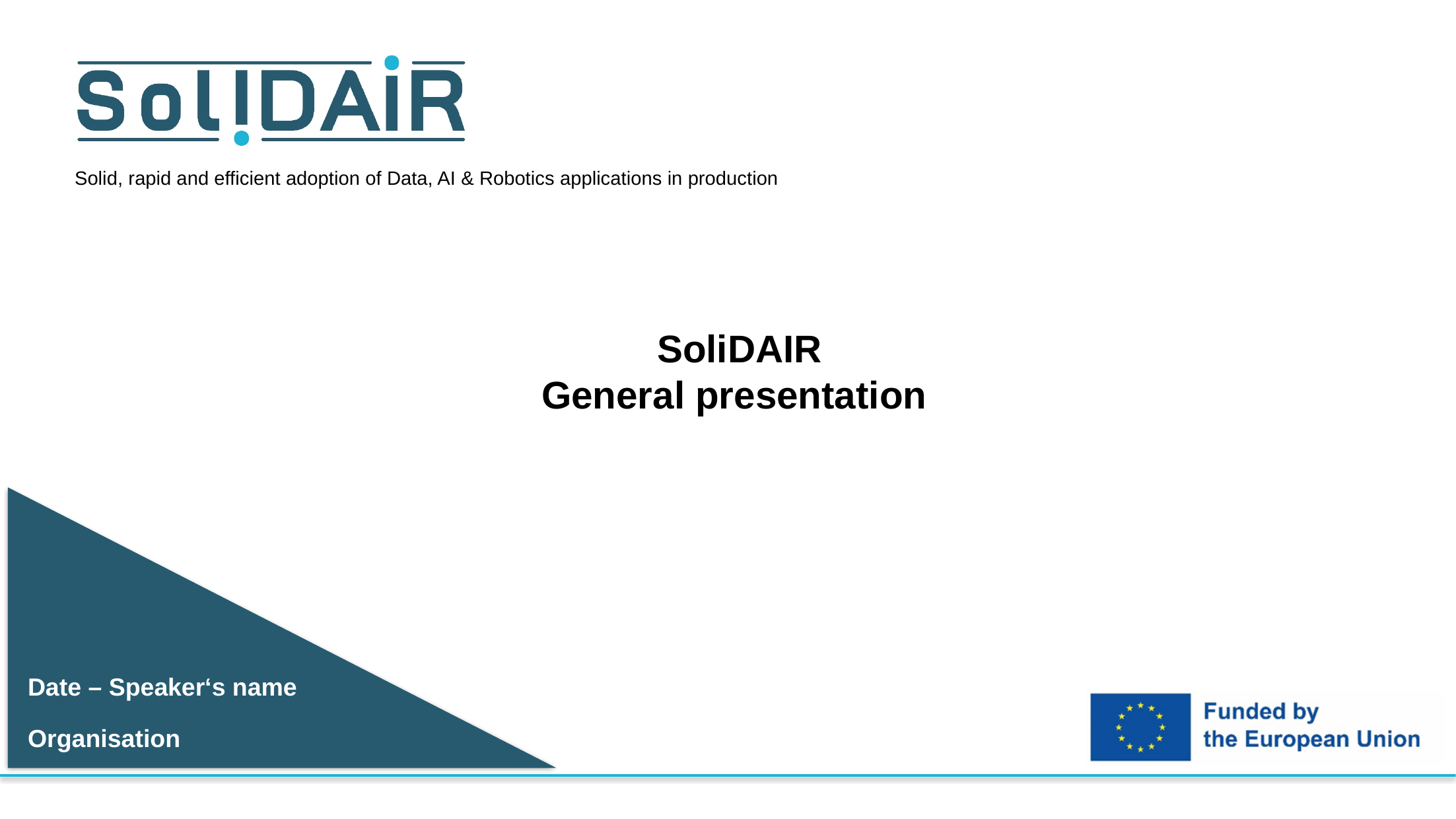

SoliDAIR
General presentation
Date – Speaker‘s name
Organisation